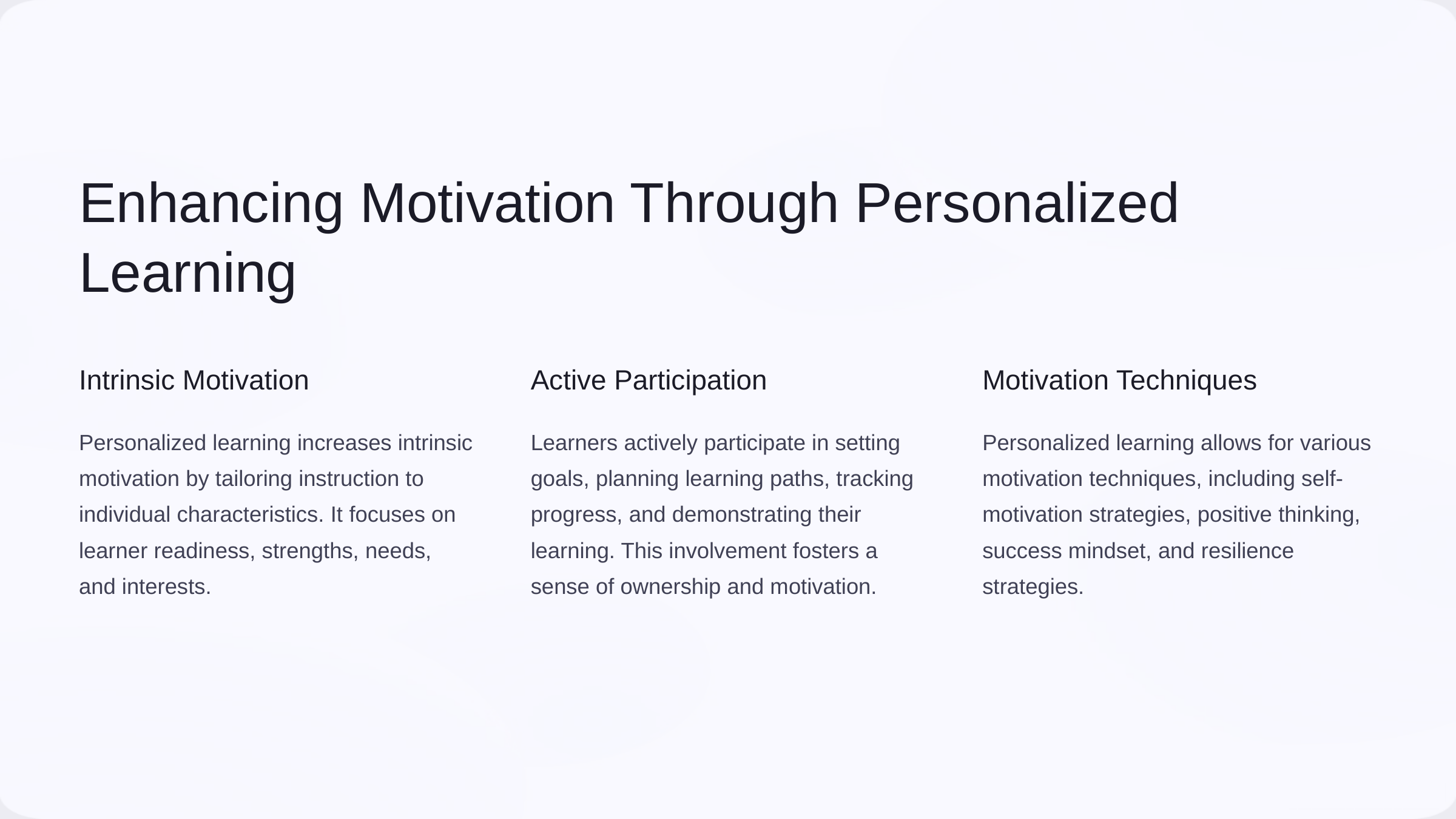

Enhancing Motivation Through Personalized Learning
Intrinsic Motivation
Active Participation
Motivation Techniques
Personalized learning increases intrinsic motivation by tailoring instruction to individual characteristics. It focuses on learner readiness, strengths, needs, and interests.
Learners actively participate in setting goals, planning learning paths, tracking progress, and demonstrating their learning. This involvement fosters a sense of ownership and motivation.
Personalized learning allows for various motivation techniques, including self-motivation strategies, positive thinking, success mindset, and resilience strategies.